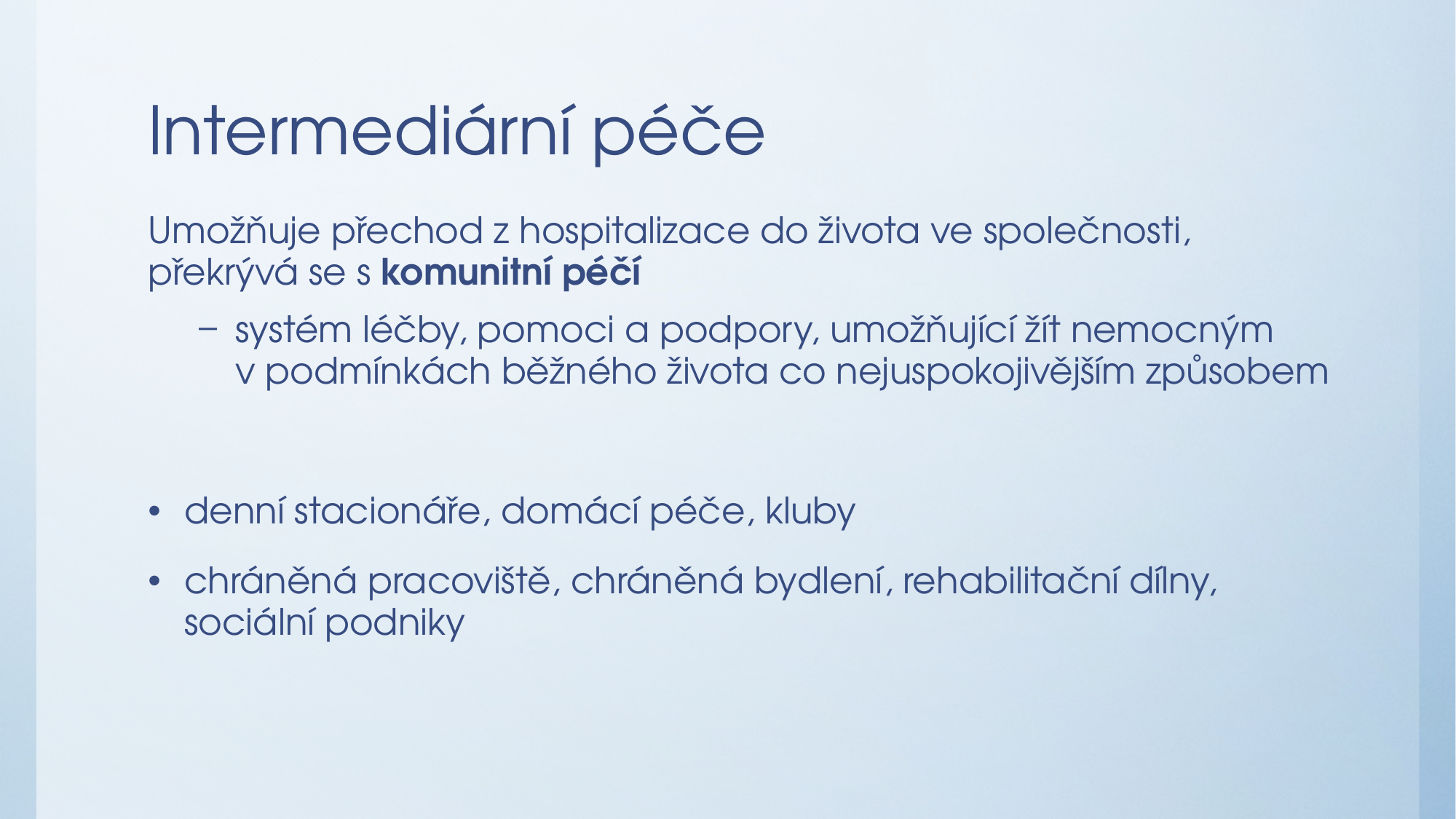

# Intermediární péče
Umožňuje přechod z hospitalizace do života ve společnosti, překrývá se s komunitní péčí
systém léčby, pomoci a podpory, umožňující žít nemocným v podmínkách běžného života co nejuspokojivějším způsobem

denní stacionáře, domácí péče, kluby
chráněná pracoviště, chráněná bydlení, rehabilitační dílny, sociální podniky